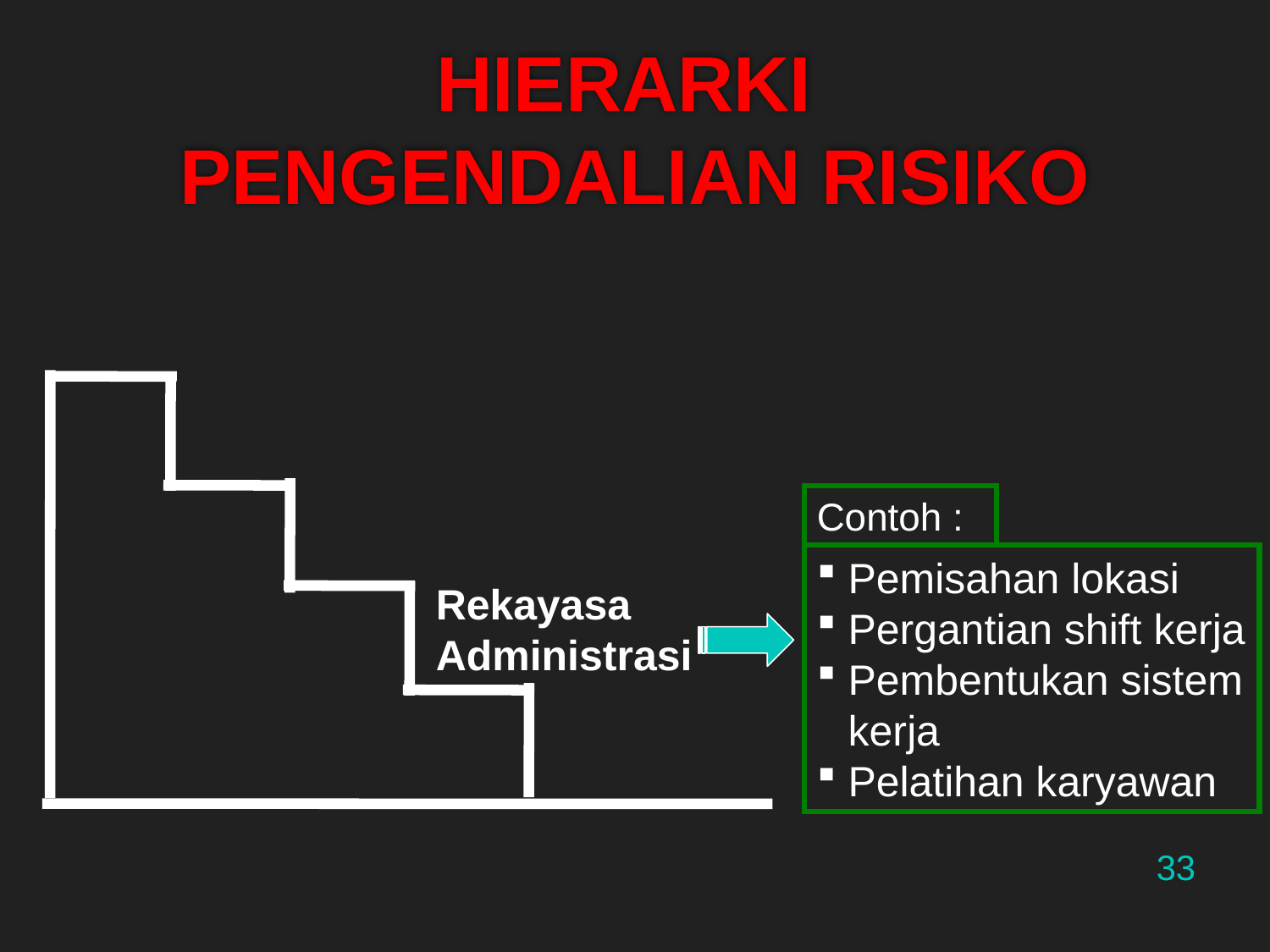

# HIERARKI PENGENDALIAN RISIKO
Contoh :
Pemisahan lokasi
Pergantian shift kerja
Pembentukan sistem kerja
Pelatihan karyawan
Rekayasa Administrasi

33